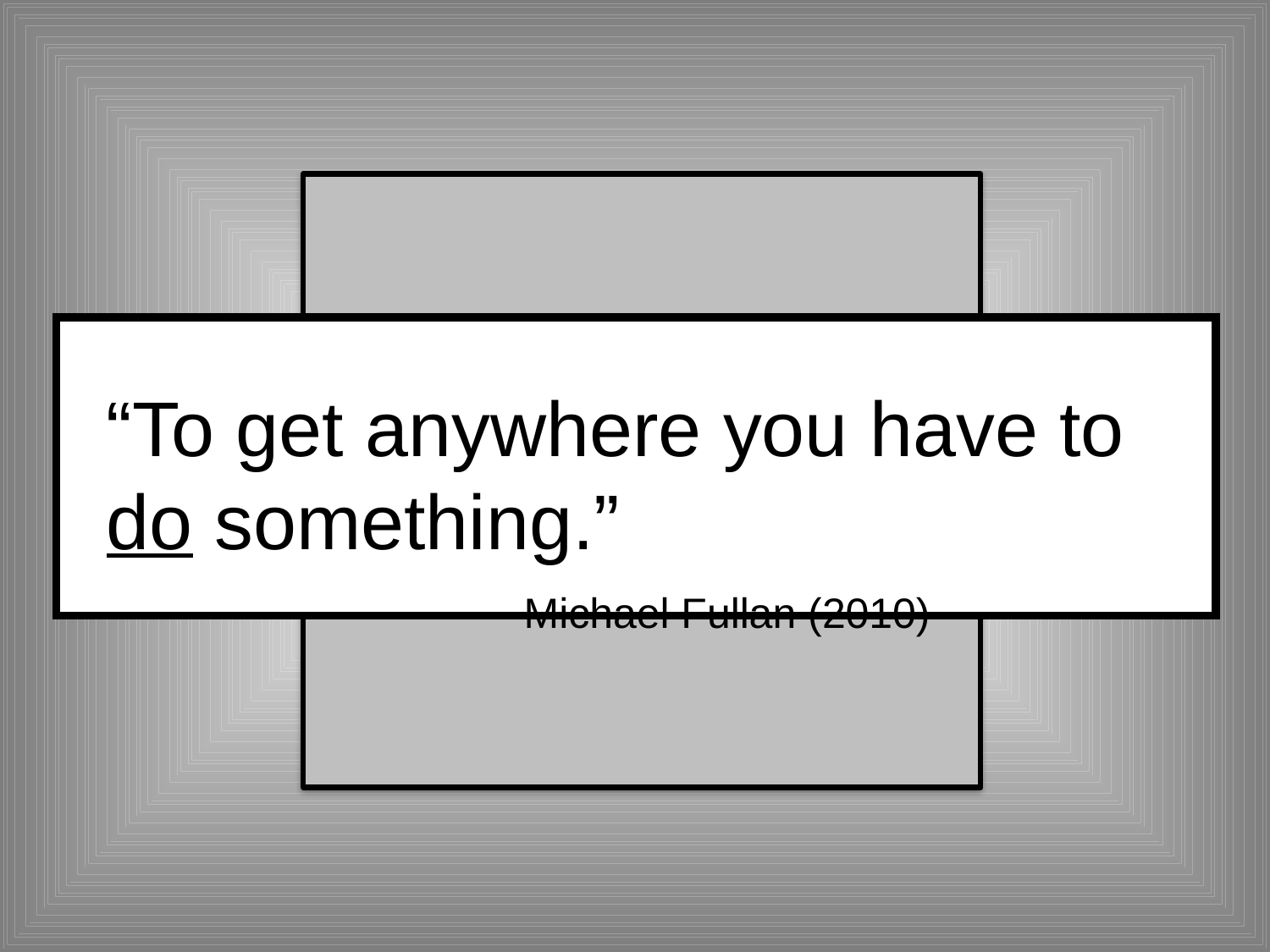

“To get anywhere you have to do something.”
                                 - Michael Fullan (2010)